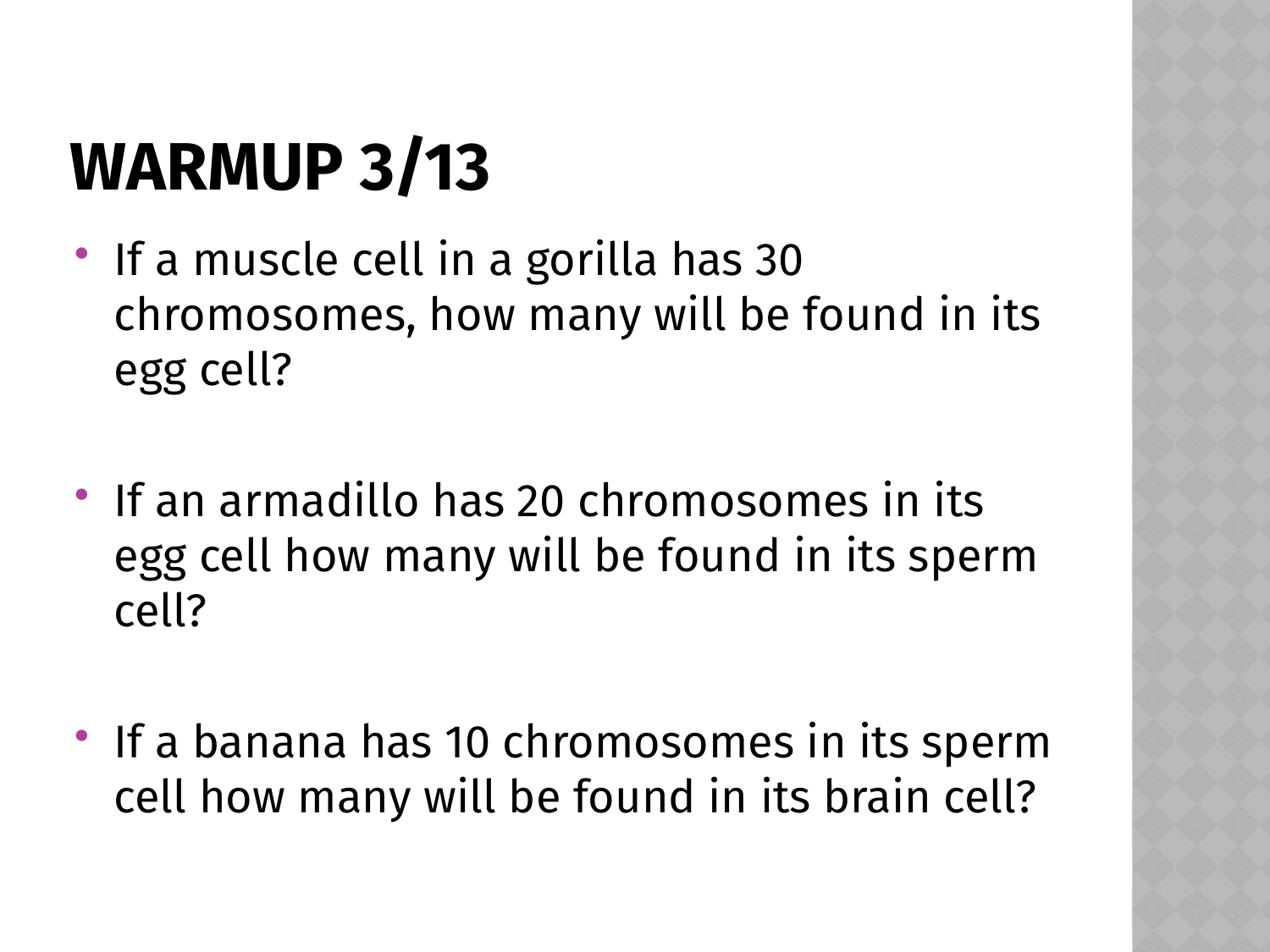

# Warmup 3/13
If a muscle cell in a gorilla has 30 chromosomes, how many will be found in its egg cell?

If an armadillo has 20 chromosomes in its egg cell how many will be found in its sperm cell?

If a banana has 10 chromosomes in its sperm cell how many will be found in its brain cell?